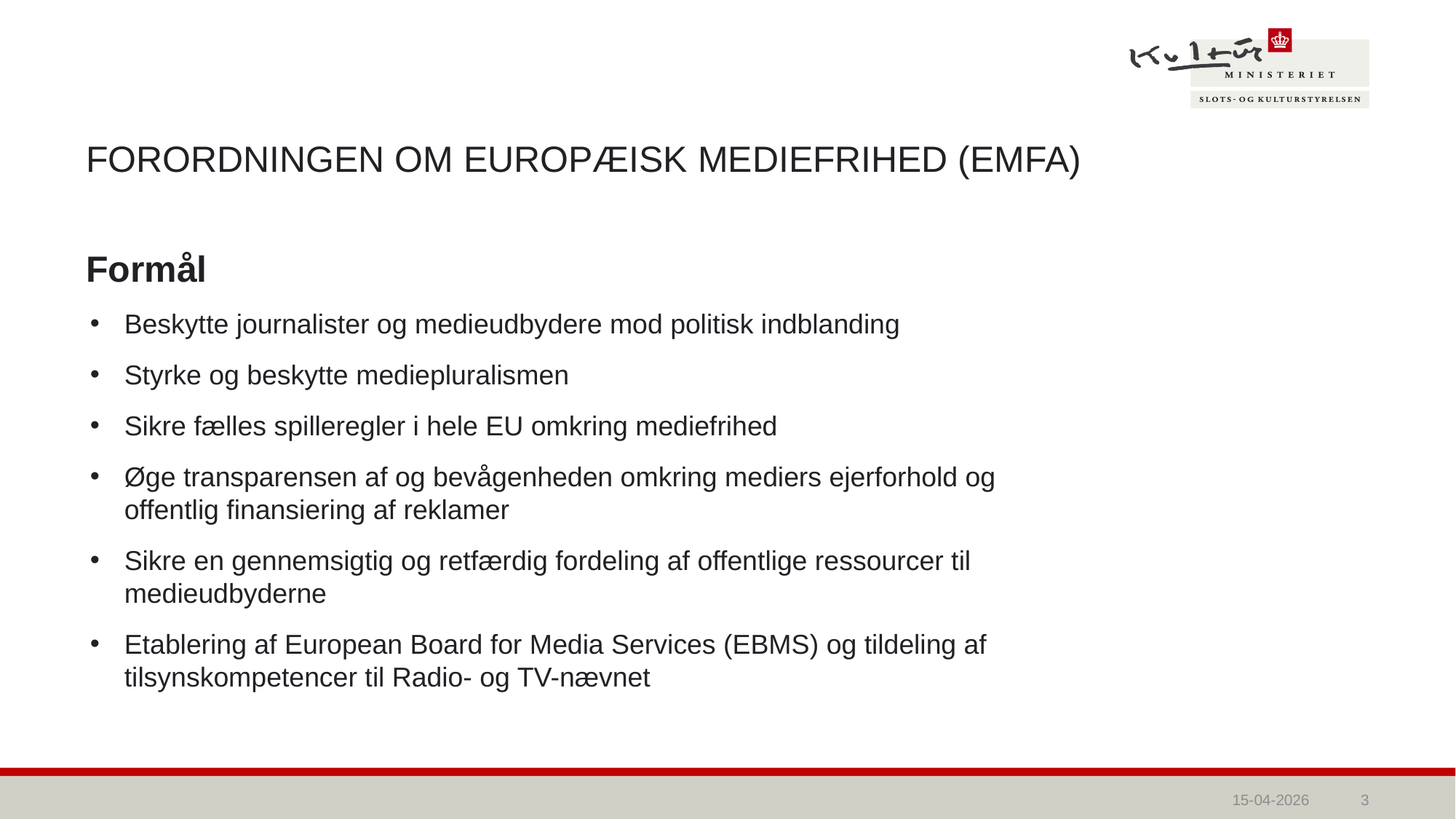

# Forordningen om EUROPÆISK MEDIEFRIHED (EMFA)
Formål
Beskytte journalister og medieudbydere mod politisk indblanding
Styrke og beskytte mediepluralismen
Sikre fælles spilleregler i hele EU omkring mediefrihed
Øge transparensen af og bevågenheden omkring mediers ejerforhold og offentlig finansiering af reklamer
Sikre en gennemsigtig og retfærdig fordeling af offentlige ressourcer til medieudbyderne
Etablering af European Board for Media Services (EBMS) og tildeling af tilsynskompetencer til Radio- og TV-nævnet
15-04-2026
3